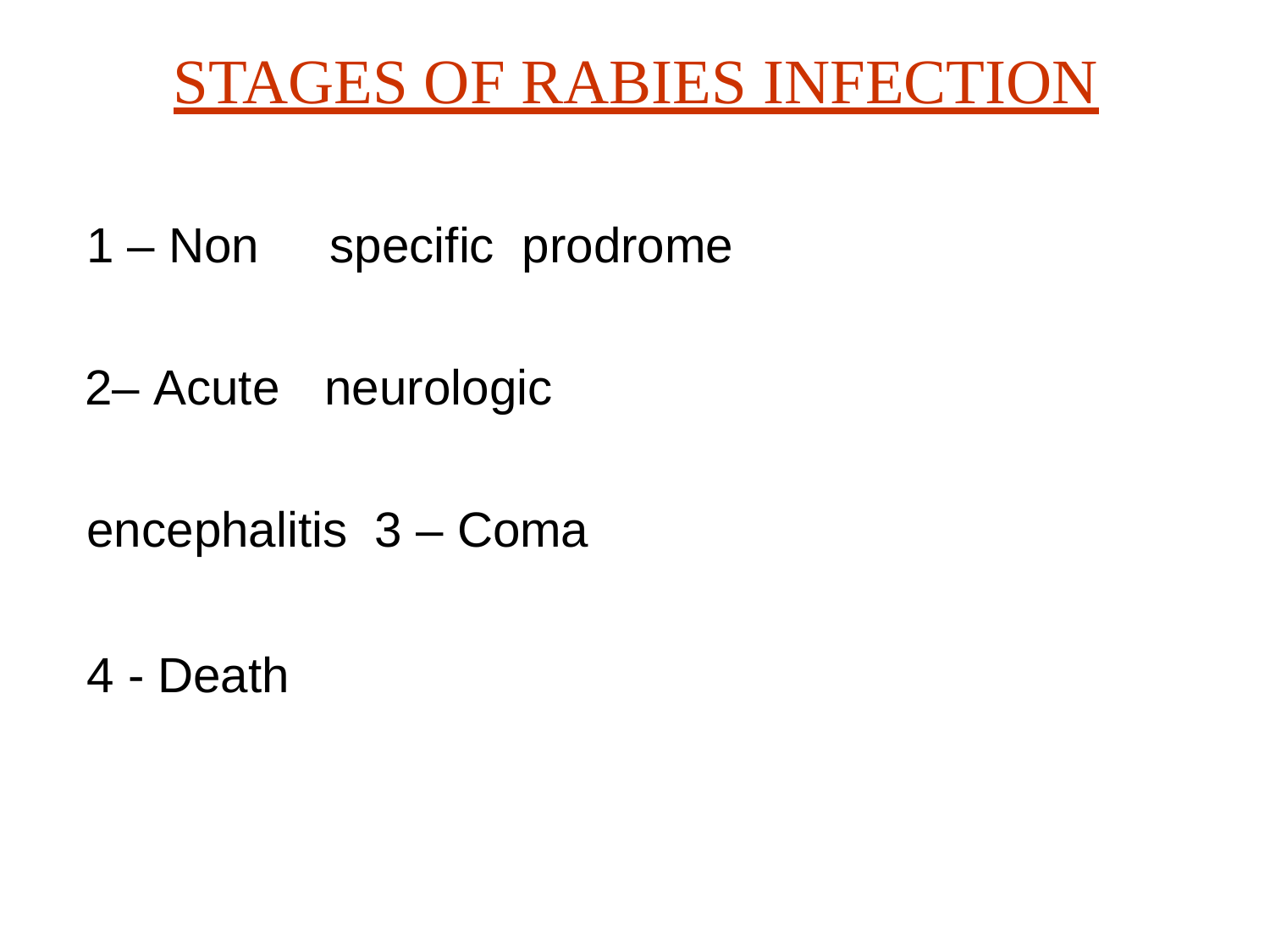

# STAGES OF RABIES INFECTION
– Non	specific	prodrome
– Acute	neurologic	encephalitis  3 – Coma

4 - Death